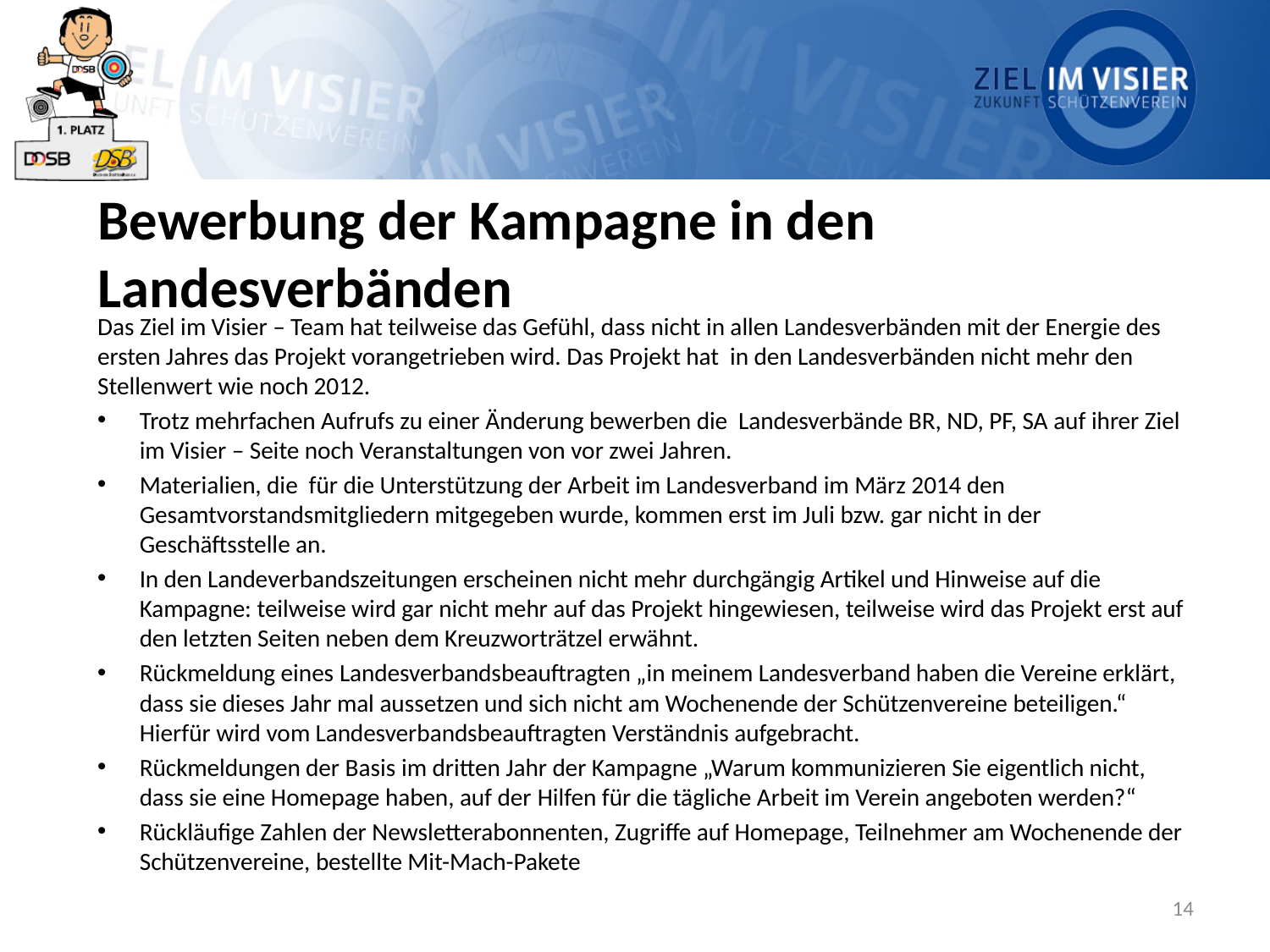

# Bewerbung der Kampagne in den Landesverbänden

Das Ziel im Visier – Team hat teilweise das Gefühl, dass nicht in allen Landesverbänden mit der Energie des ersten Jahres das Projekt vorangetrieben wird. Das Projekt hat  in den Landesverbänden nicht mehr den Stellenwert wie noch 2012.
Trotz mehrfachen Aufrufs zu einer Änderung bewerben die  Landesverbände BR, ND, PF, SA auf ihrer Ziel im Visier – Seite noch Veranstaltungen von vor zwei Jahren.
Materialien, die  für die Unterstützung der Arbeit im Landesverband im März 2014 den Gesamtvorstandsmitgliedern mitgegeben wurde, kommen erst im Juli bzw. gar nicht in der Geschäftsstelle an.
In den Landeverbandszeitungen erscheinen nicht mehr durchgängig Artikel und Hinweise auf die Kampagne: teilweise wird gar nicht mehr auf das Projekt hingewiesen, teilweise wird das Projekt erst auf den letzten Seiten neben dem Kreuzworträtzel erwähnt.
Rückmeldung eines Landesverbandsbeauftragten „in meinem Landesverband haben die Vereine erklärt, dass sie dieses Jahr mal aussetzen und sich nicht am Wochenende der Schützenvereine beteiligen.“ Hierfür wird vom Landesverbandsbeauftragten Verständnis aufgebracht.
Rückmeldungen der Basis im dritten Jahr der Kampagne „Warum kommunizieren Sie eigentlich nicht, dass sie eine Homepage haben, auf der Hilfen für die tägliche Arbeit im Verein angeboten werden?“
Rückläufige Zahlen der Newsletterabonnenten, Zugriffe auf Homepage, Teilnehmer am Wochenende der Schützenvereine, bestellte Mit-Mach-Pakete
14